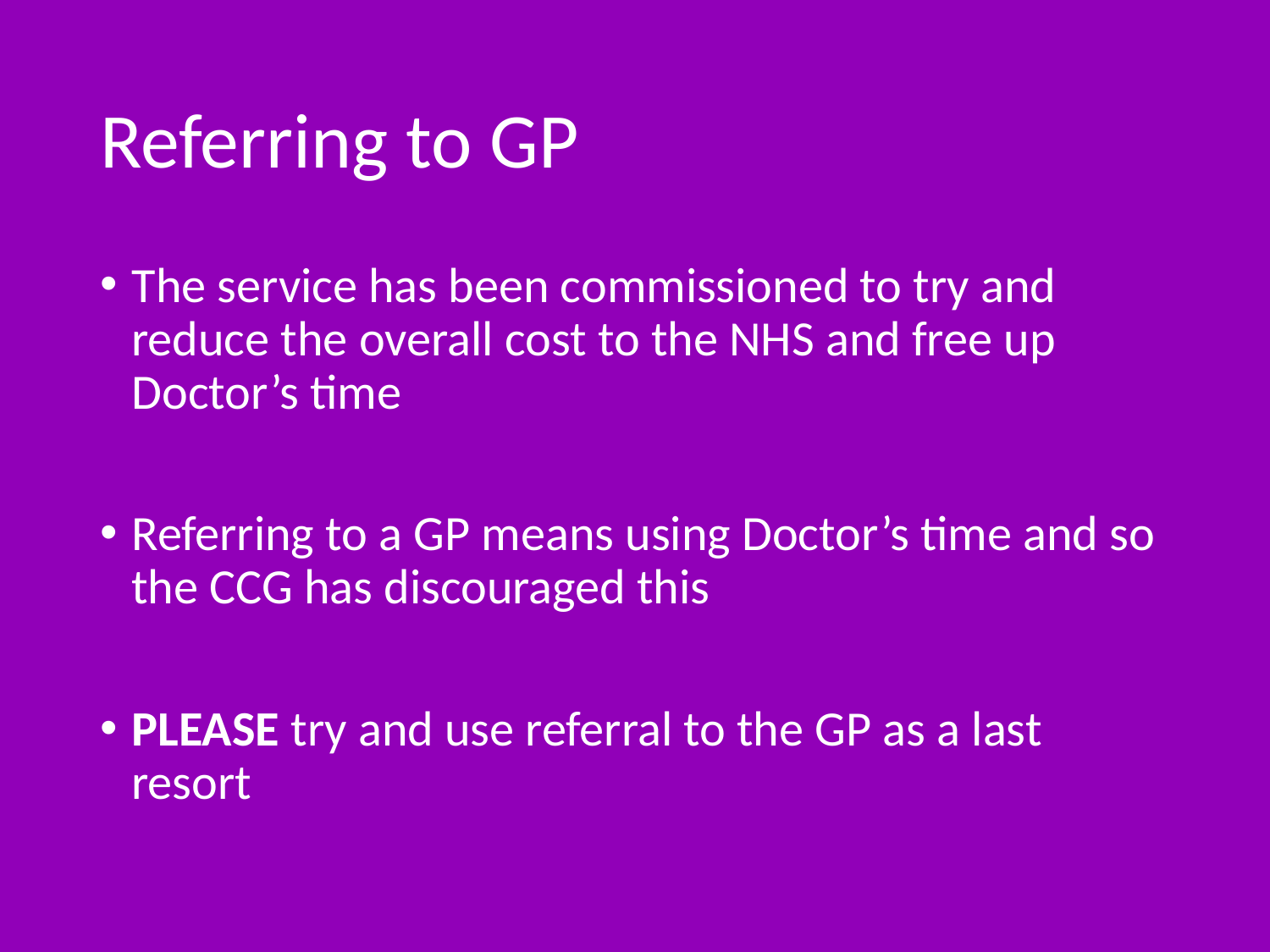

# Referring to GP
The service has been commissioned to try and reduce the overall cost to the NHS and free up Doctor’s time

Referring to a GP means using Doctor’s time and so the CCG has discouraged this

PLEASE try and use referral to the GP as a last resort